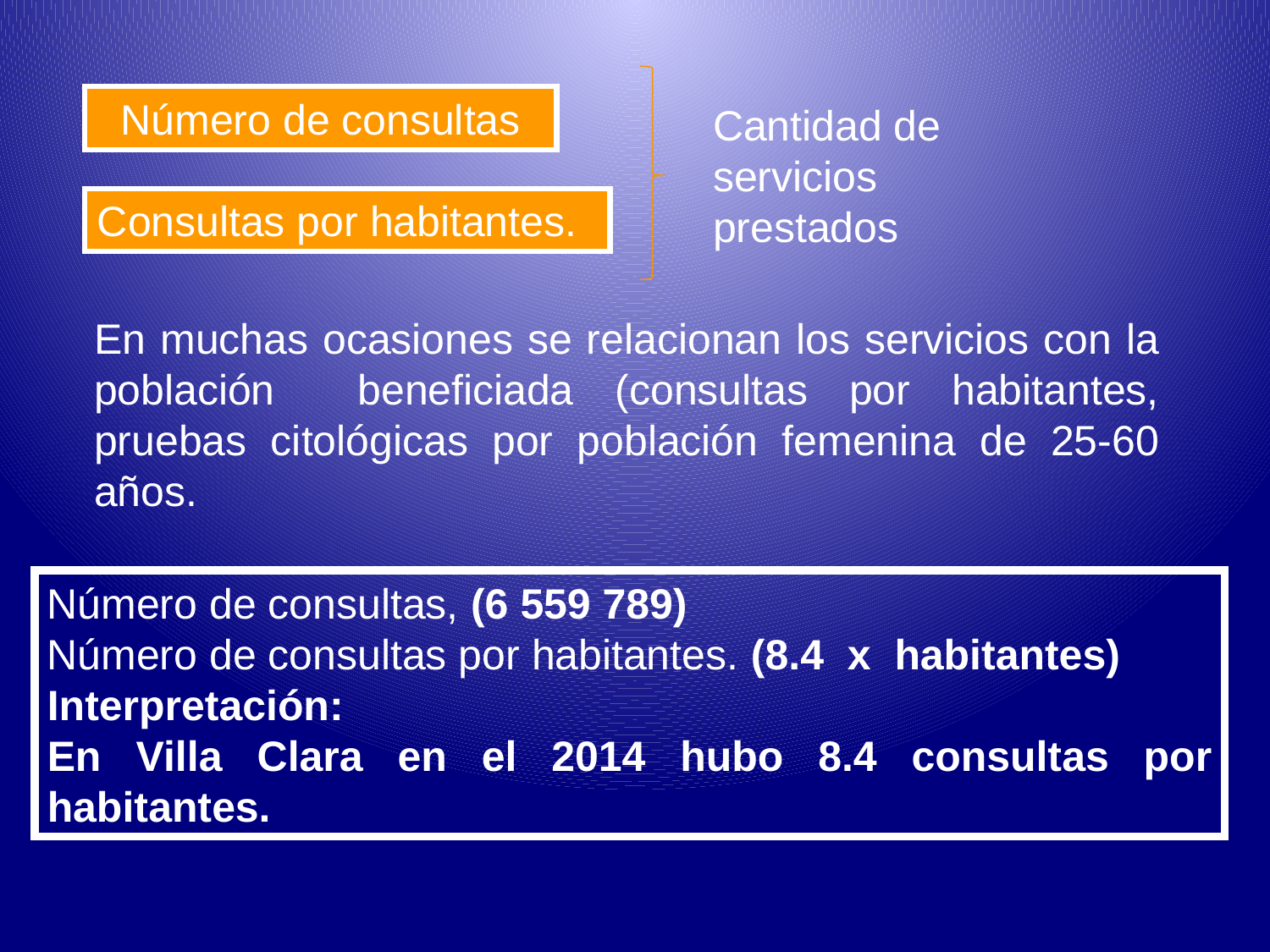

Número de consultas
Cantidad de servicios prestados
Consultas por habitantes.
En muchas ocasiones se relacionan los servicios con la población  beneficiada (consultas por habitantes, pruebas citológicas por población femenina de 25-60 años.
Número de consultas, (6 559 789)
Número de consultas por habitantes. (8.4  x  habitantes)
Interpretación:
En Villa Clara en el 2014 hubo 8.4 consultas por habitantes.